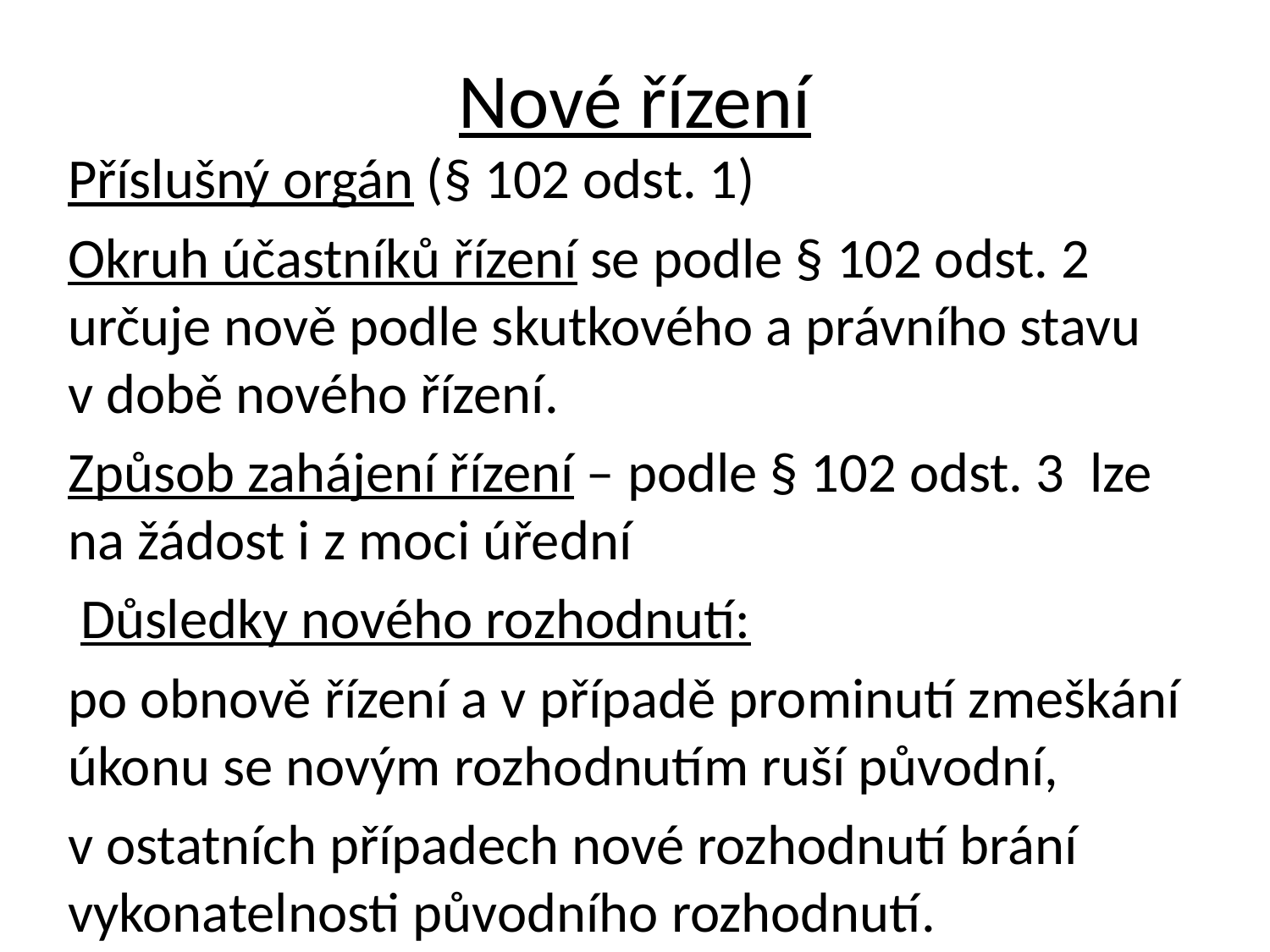

# Nové řízení
Příslušný orgán (§ 102 odst. 1)
Okruh účastníků řízení se podle § 102 odst. 2 určuje nově podle skutkového a právního stavu v době nového řízení.
Způsob zahájení řízení – podle § 102 odst. 3  lze na žádost i z moci úřední
 Důsledky nového rozhodnutí:
po obnově řízení a v případě prominutí zmeškání úkonu se novým rozhodnutím ruší původní,
v ostatních případech nové rozhodnutí brání vykonatelnosti původního rozhodnutí.